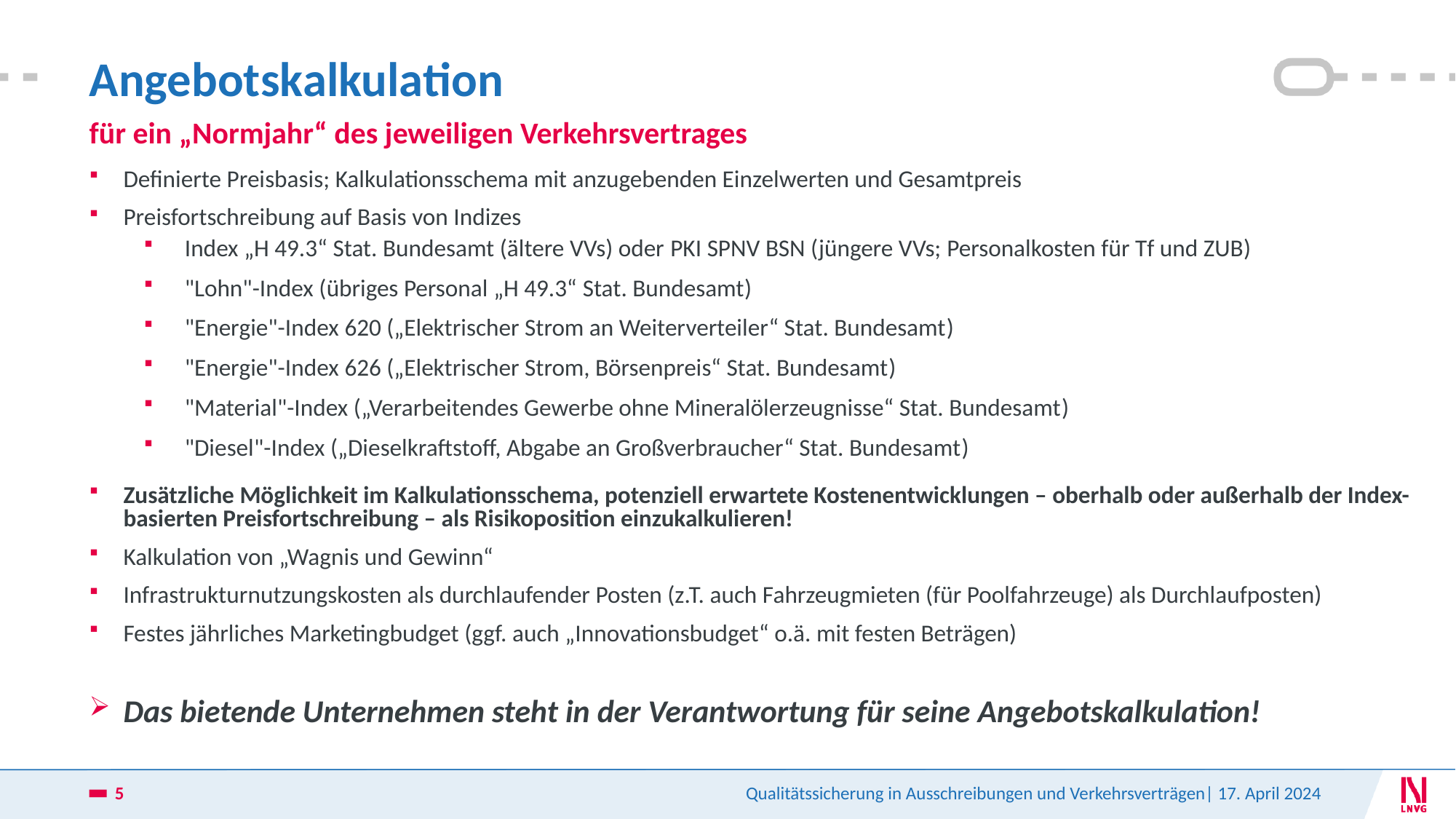

# Angebotskalkulation
für ein „Normjahr“ des jeweiligen Verkehrsvertrages
Definierte Preisbasis; Kalkulationsschema mit anzugebenden Einzelwerten und Gesamtpreis
Preisfortschreibung auf Basis von Indizes
Index „H 49.3“ Stat. Bundesamt (ältere VVs) oder PKI SPNV BSN (jüngere VVs; Personalkosten für Tf und ZUB)
"Lohn"-Index (übriges Personal „H 49.3“ Stat. Bundesamt)
"Energie"-Index 620 („Elektrischer Strom an Weiterverteiler“ Stat. Bundesamt)
"Energie"-Index 626 („Elektrischer Strom, Börsenpreis“ Stat. Bundesamt)
"Material"-Index („Verarbeitendes Gewerbe ohne Mineralölerzeugnisse“ Stat. Bundesamt)
"Diesel"-Index („Dieselkraftstoff, Abgabe an Großverbraucher“ Stat. Bundesamt)
Zusätzliche Möglichkeit im Kalkulationsschema, potenziell erwartete Kostenentwicklungen – oberhalb oder außerhalb der Index-basierten Preisfortschreibung – als Risikoposition einzukalkulieren!
Kalkulation von „Wagnis und Gewinn“
Infrastrukturnutzungskosten als durchlaufender Posten (z.T. auch Fahrzeugmieten (für Poolfahrzeuge) als Durchlaufposten)
Festes jährliches Marketingbudget (ggf. auch „Innovationsbudget“ o.ä. mit festen Beträgen)

Das bietende Unternehmen steht in der Verantwortung für seine Angebotskalkulation!
5
Qualitätssicherung in Ausschreibungen und Verkehrsverträgen| 17. April 2024